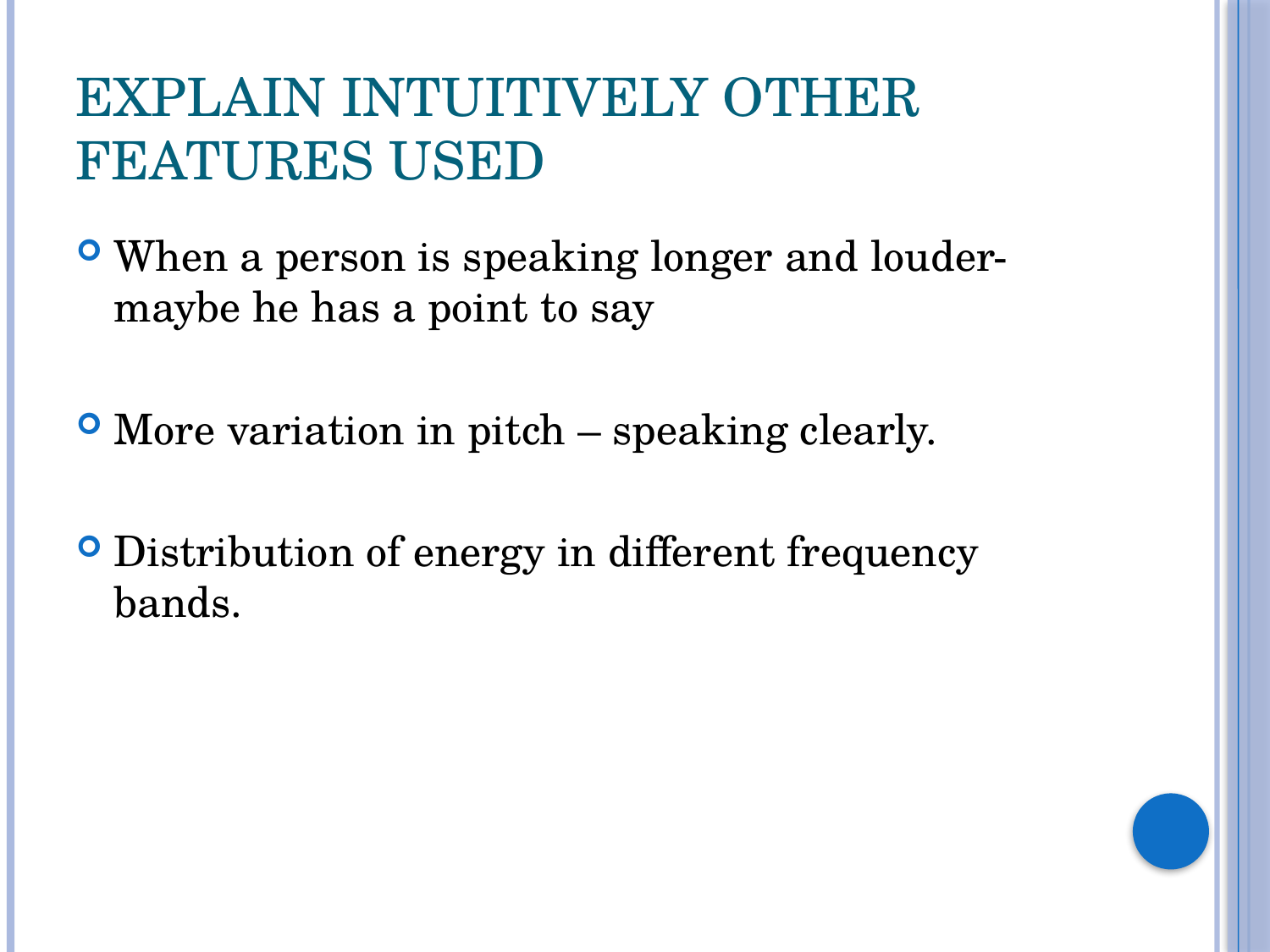

# Explain intuitively other features used
When a person is speaking longer and louder- maybe he has a point to say

More variation in pitch – speaking clearly.

Distribution of energy in different frequency bands.